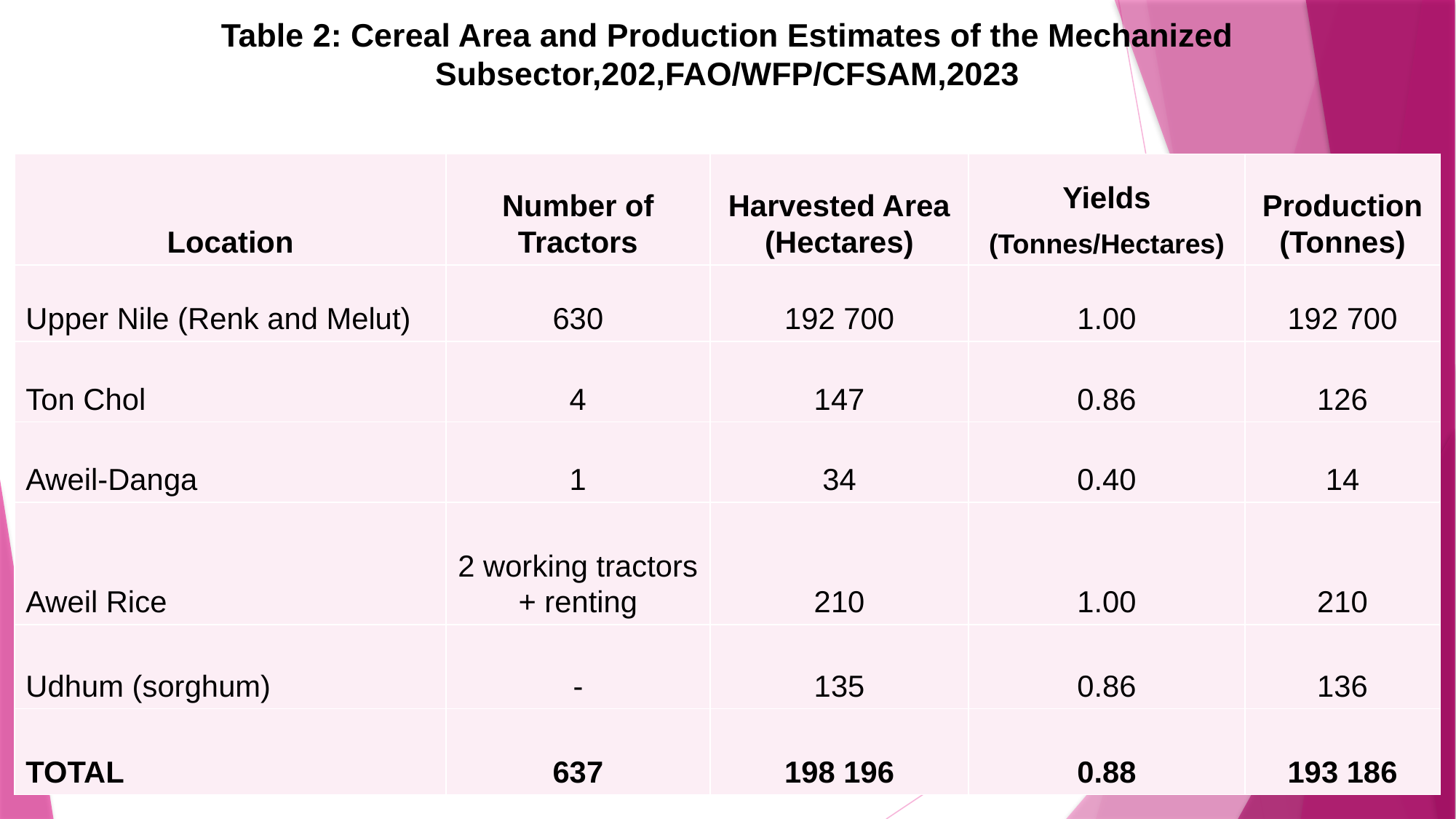

# Table 2: Cereal Area and Production Estimates of the Mechanized Subsector,202,FAO/WFP/CFSAM,2023
| Location | Number of Tractors | Harvested Area (Hectares) | Yields (Tonnes/Hectares) | Production (Tonnes) |
| --- | --- | --- | --- | --- |
| Upper Nile (Renk and Melut) | 630 | 192 700 | 1.00 | 192 700 |
| Ton Chol | 4 | 147 | 0.86 | 126 |
| Aweil-Danga | 1 | 34 | 0.40 | 14 |
| Aweil Rice | 2 working tractors + renting | 210 | 1.00 | 210 |
| Udhum (sorghum) | - | 135 | 0.86 | 136 |
| TOTAL | 637 | 198 196 | 0.88 | 193 186 |